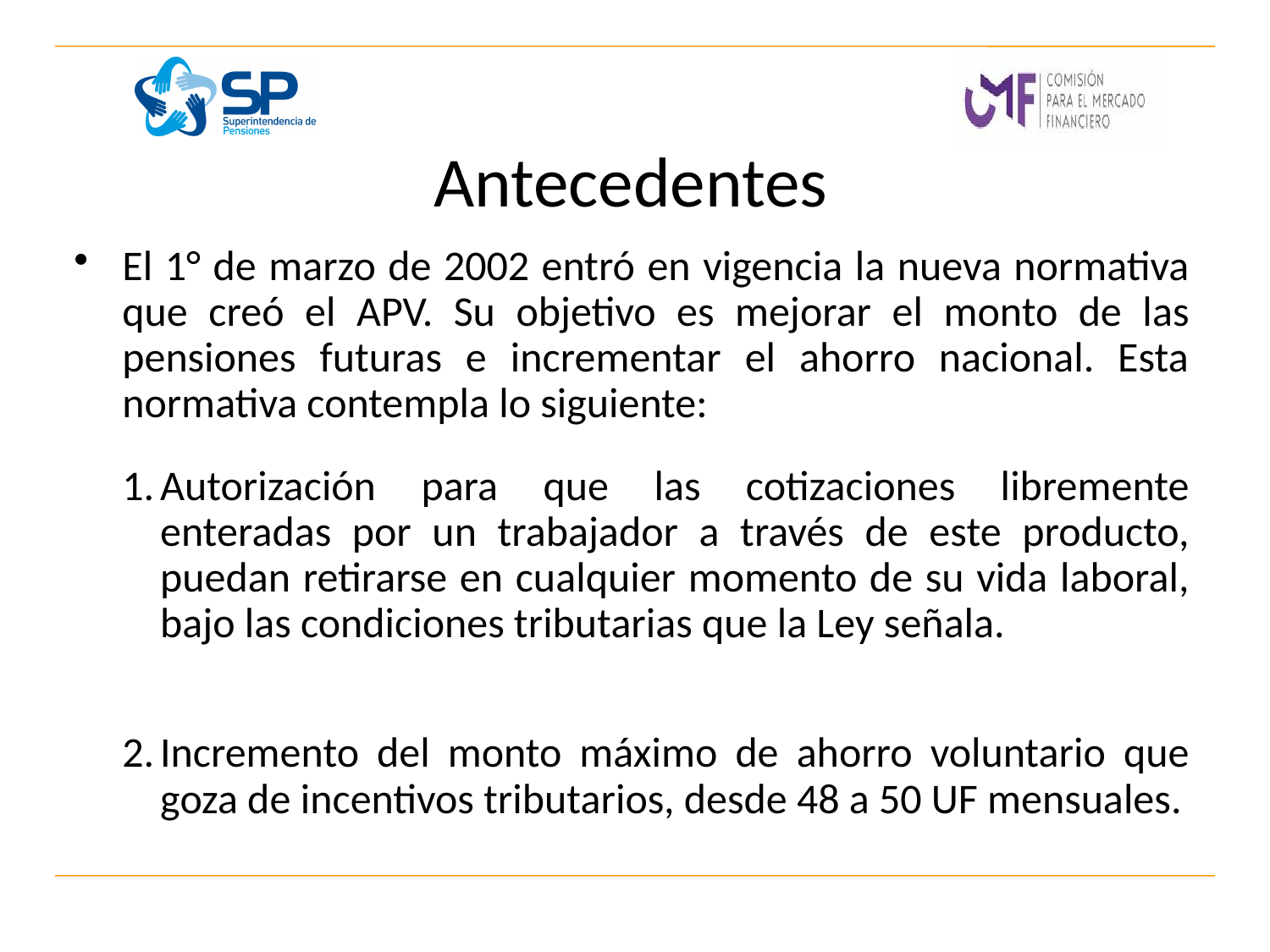

# Antecedentes
El 1° de marzo de 2002 entró en vigencia la nueva normativa que creó el APV. Su objetivo es mejorar el monto de las pensiones futuras e incrementar el ahorro nacional. Esta normativa contempla lo siguiente:

Autorización para que las cotizaciones libremente enteradas por un trabajador a través de este producto, puedan retirarse en cualquier momento de su vida laboral, bajo las condiciones tributarias que la Ley señala.

Incremento del monto máximo de ahorro voluntario que goza de incentivos tributarios, desde 48 a 50 UF mensuales.